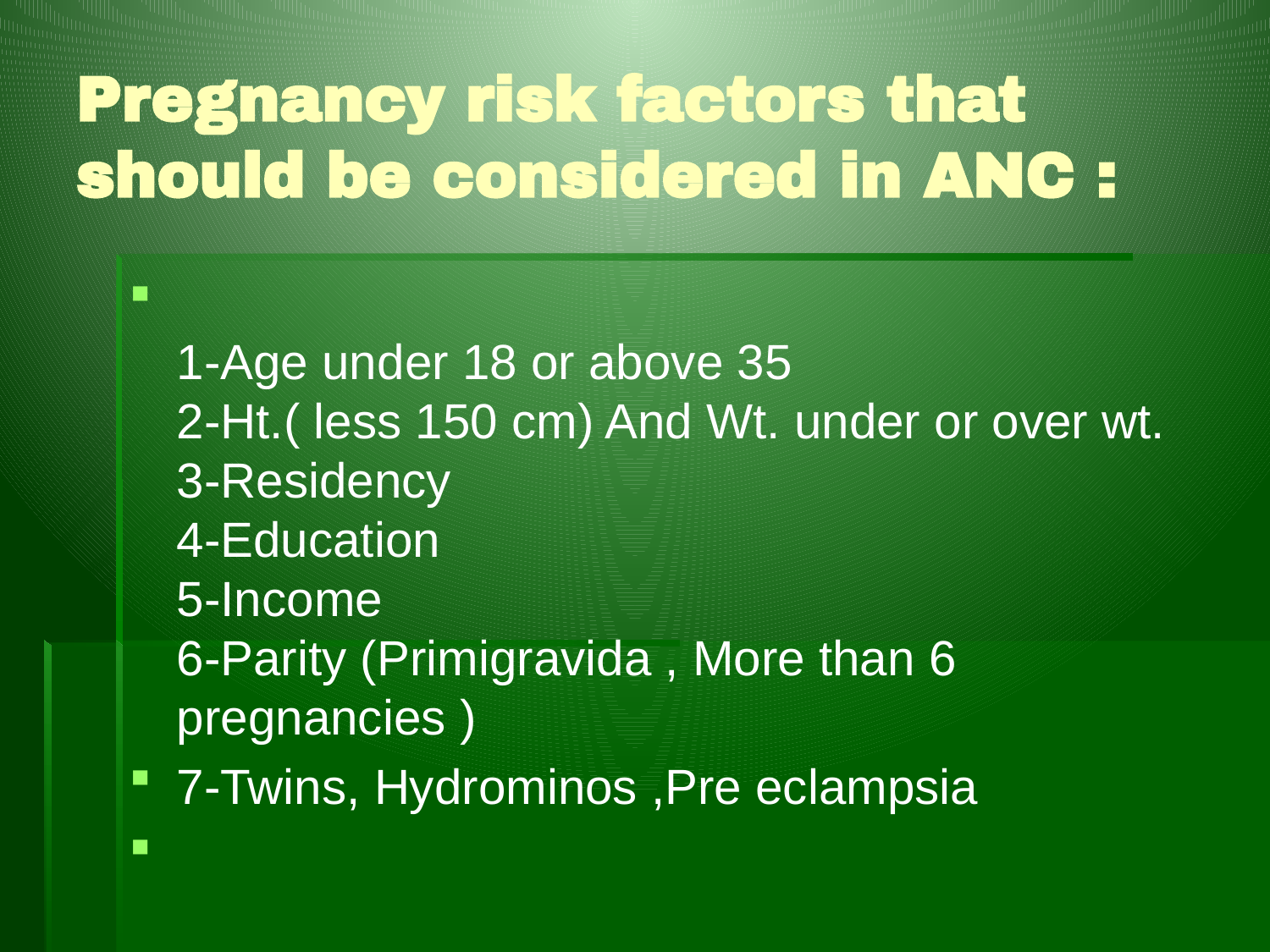

Pregnancy risk factors that should be considered in ANC :
1-Age under 18 or above 35
2-Ht.( less 150 cm) And Wt. under or over wt.
3-Residency
4-Education
5-Income
6-Parity (Primigravida , More than 6 pregnancies )
7-Twins, Hydrominos ,Pre eclampsia